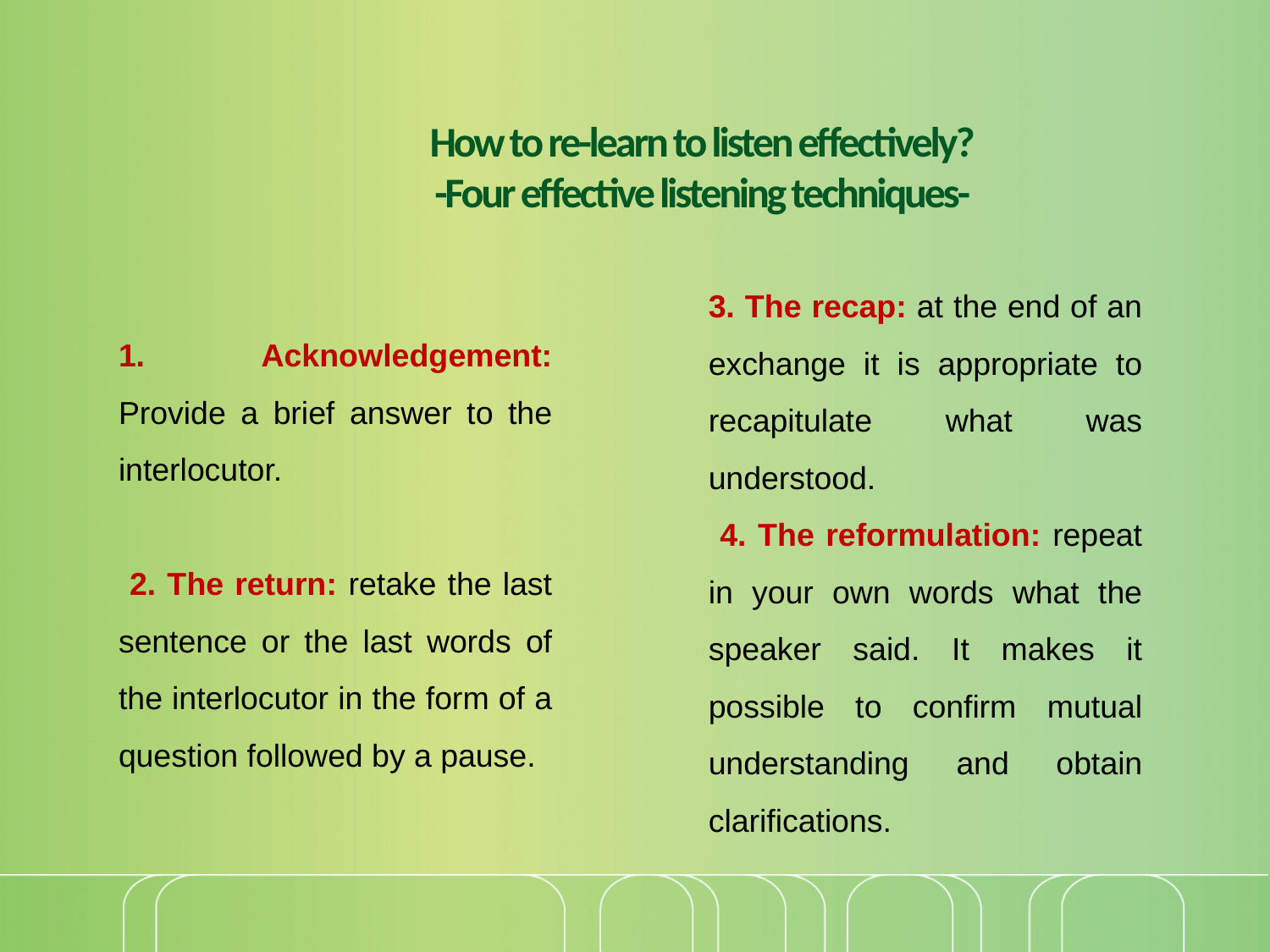

How to re-learn to listen effectively?
-Four effective listening techniques-

3. The recap: at the end of an exchange it is appropriate to recapitulate what was understood.
 4. The reformulation: repeat in your own words what the speaker said. It makes it possible to confirm mutual understanding and obtain clarifications.

1. Acknowledgement: Provide a brief answer to the interlocutor.

 2. The return: retake the last sentence or the last words of the interlocutor in the form of a question followed by a pause.